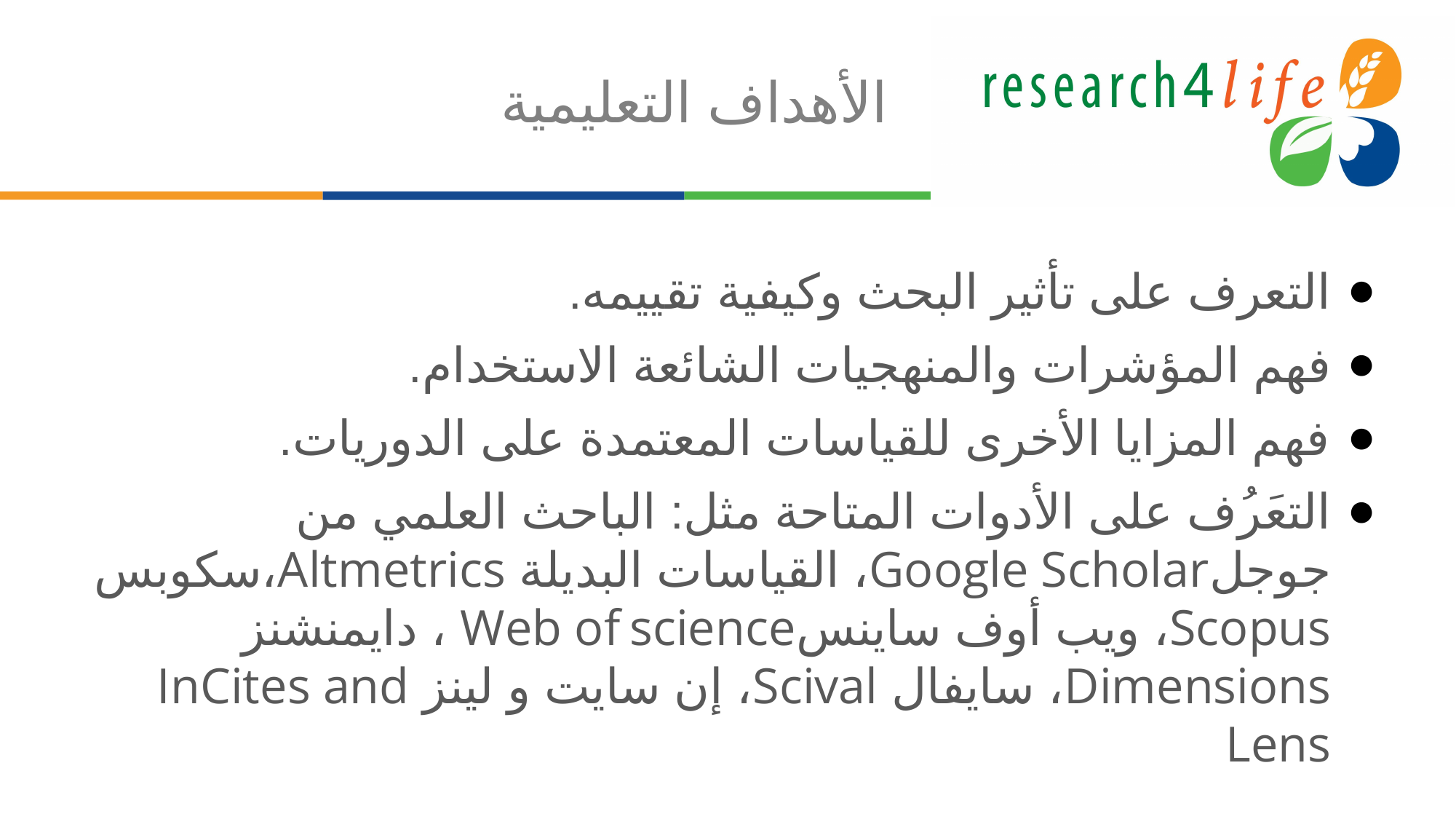

# الأهداف التعليمية
التعرف على تأثير البحث وكيفية تقييمه.
فهم المؤشرات والمنهجيات الشائعة الاستخدام.
فهم المزايا الأخرى للقياسات المعتمدة على الدوريات.
التعَرُف على الأدوات المتاحة مثل: الباحث العلمي من جوجلGoogle Scholar، القياسات البديلة Altmetrics،سكوبس Scopus، ويب أوف ساينسWeb of science ، دايمنشنز Dimensions، سايفال Scival، إن سايت و لينز InCites and Lens